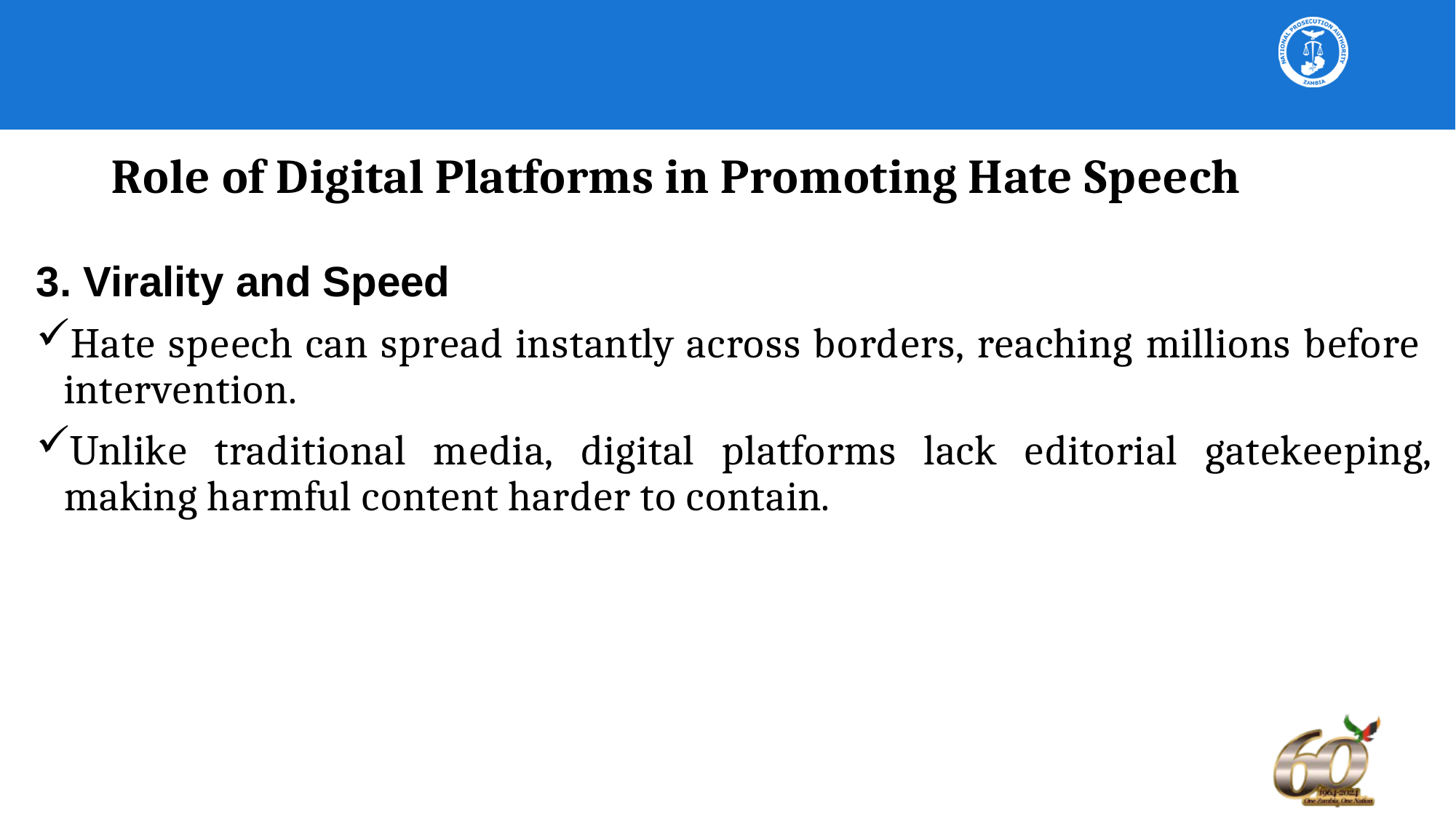

# Role of Digital Platforms in Promoting Hate Speech
3. Virality and Speed
Hate speech can spread instantly across borders, reaching millions before  intervention.
Unlike traditional media, digital platforms lack editorial gatekeeping, making harmful content harder to contain.